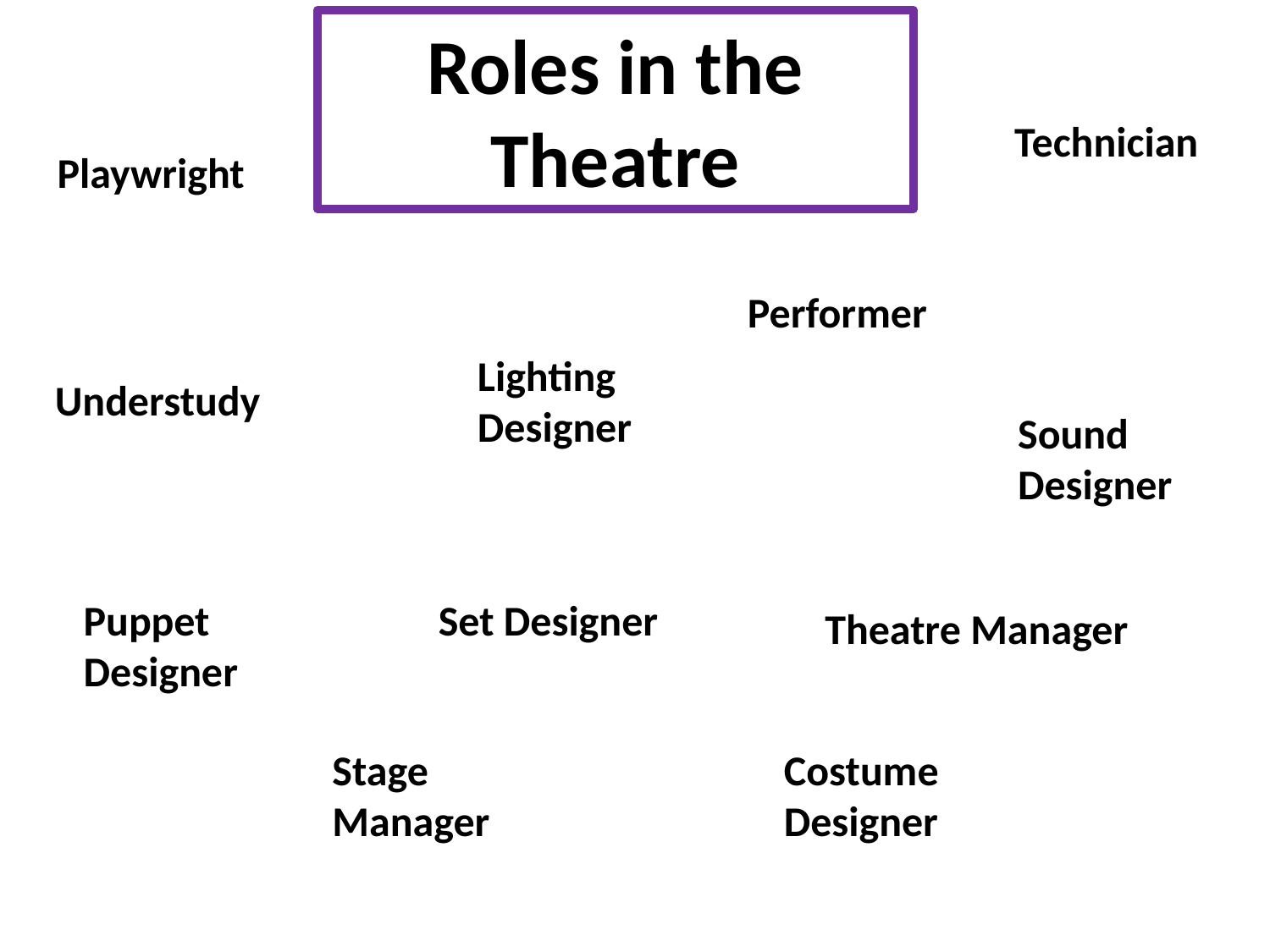

# Roles in the Theatre
Technician
Playwright
Performer
Lighting Designer
Understudy
Sound Designer
Puppet Designer
Set Designer
Theatre Manager
Stage Manager
Costume Designer